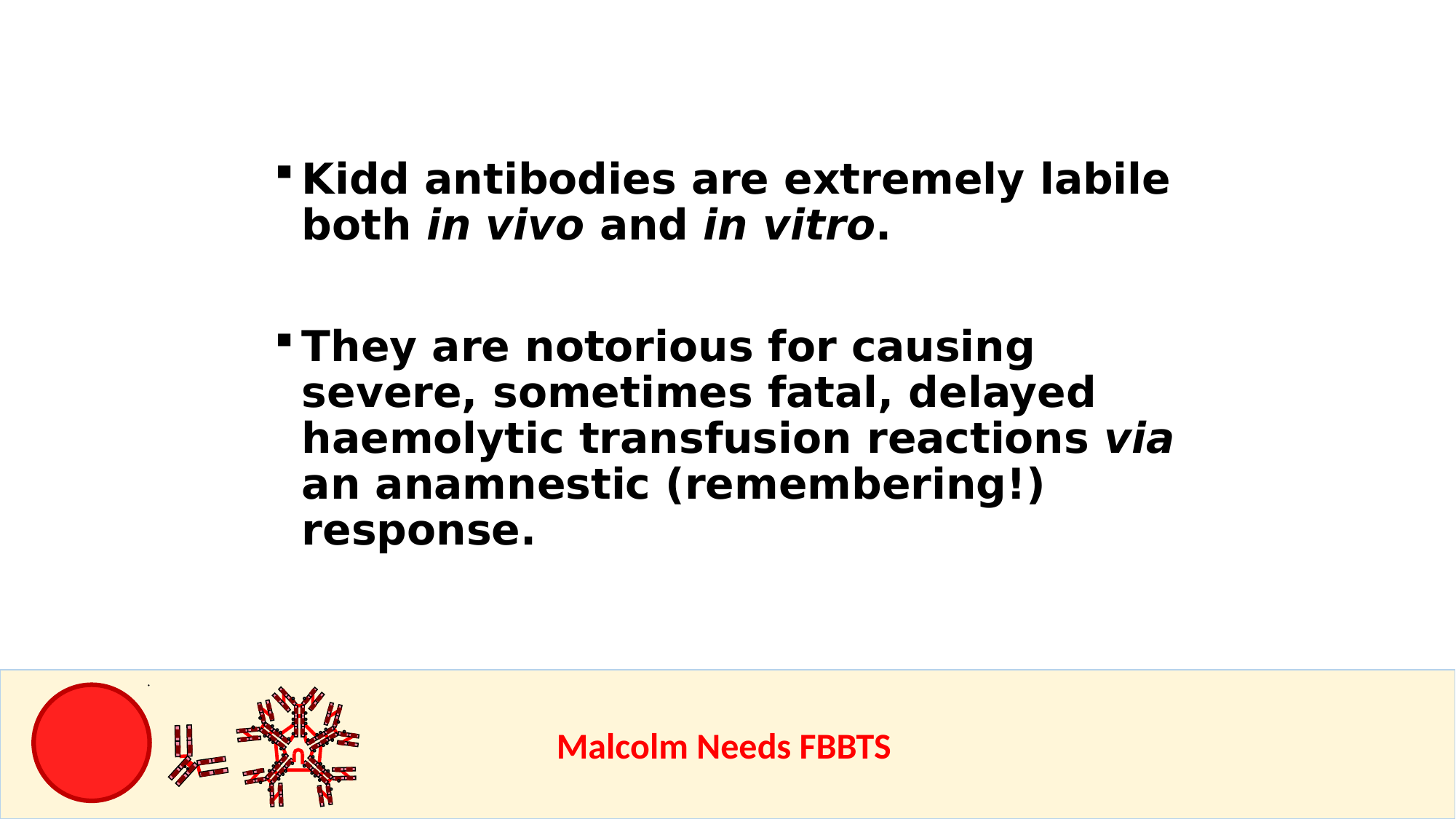

Kidd antibodies are extremely labile both in vivo and in vitro.

They are notorious for causing severe, sometimes fatal, delayed haemolytic transfusion reactions via an anamnestic (remembering!) response.
					Malcolm Needs FBBTS